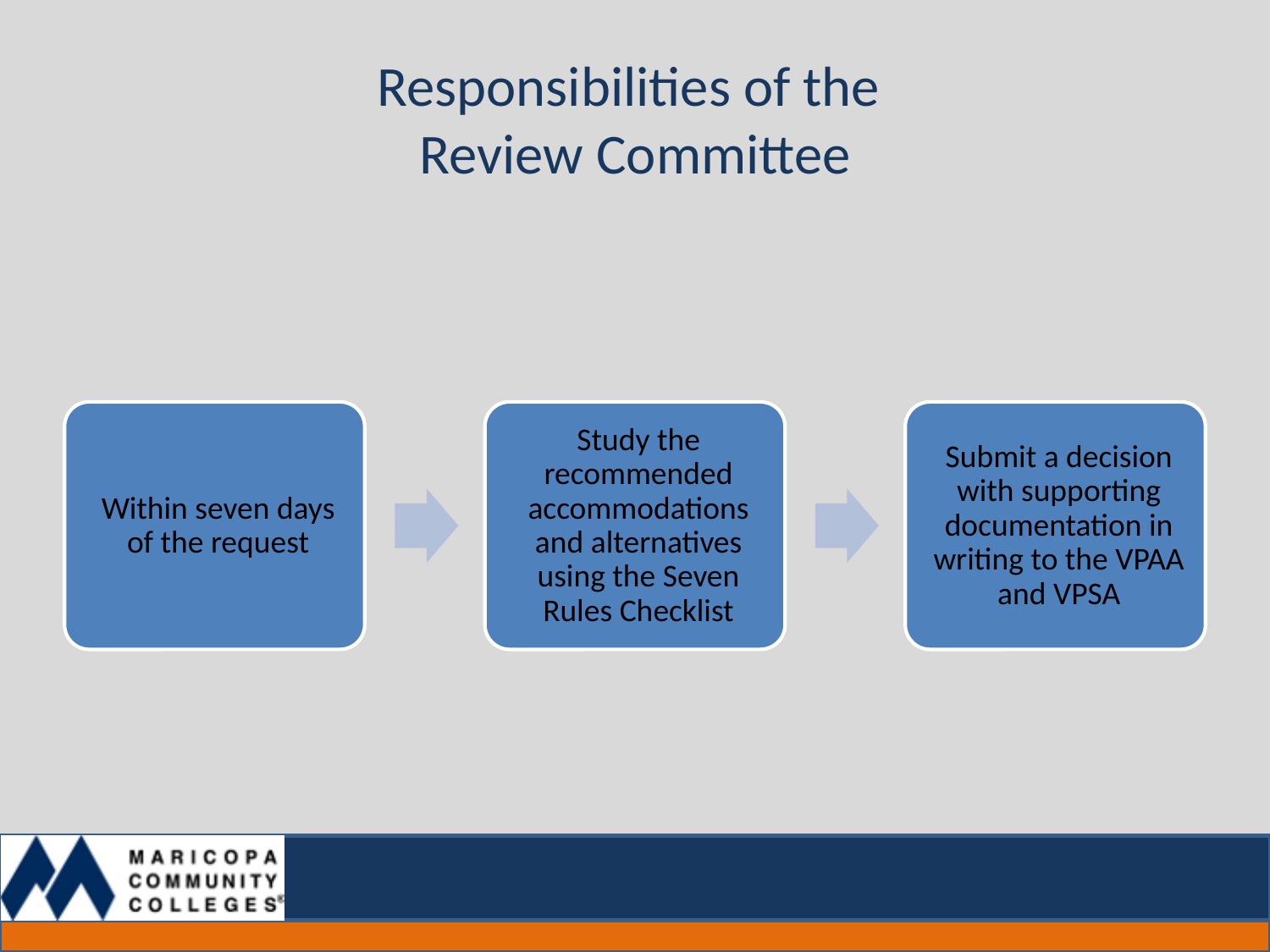

# Responsibilities of the Review Committee
Within seven days of the request

Study the recommended accommodations and alternatives using the Seven Rules Checklist

Submit a decision with supporting documentation in writing to the VPAA and VPSA